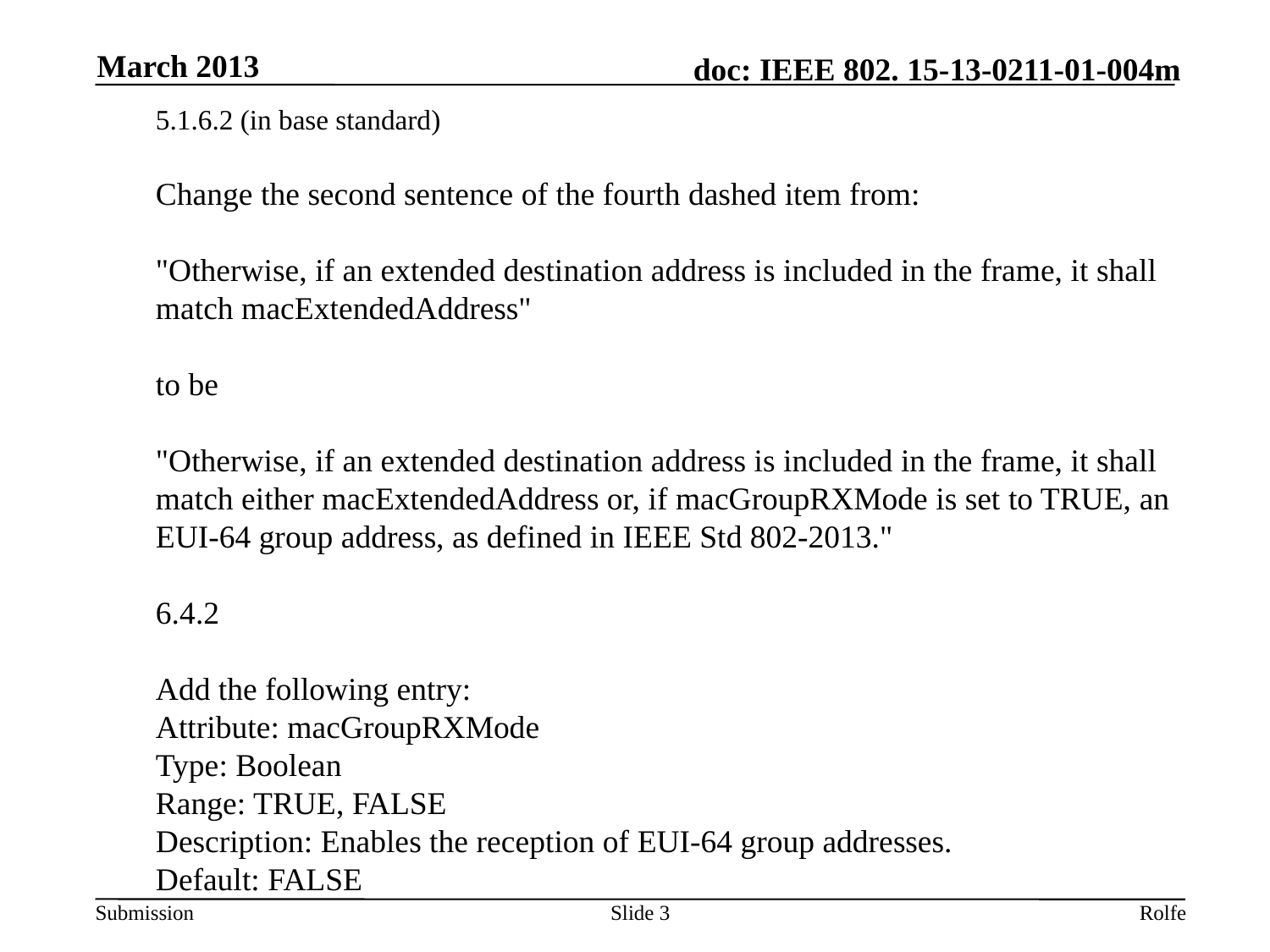

March 2013
 	5.1.6.2 (in base standard)
Change the second sentence of the fourth dashed item from:
"Otherwise, if an extended destination address is included in the frame, it shall match macExtendedAddress"
to be
"Otherwise, if an extended destination address is included in the frame, it shall match either macExtendedAddress or, if macGroupRXMode is set to TRUE, an EUI-64 group address, as defined in IEEE Std 802-2013."
6.4.2
Add the following entry:
Attribute: macGroupRXMode
Type: Boolean
Range: TRUE, FALSE
Description: Enables the reception of EUI-64 group addresses.
Default: FALSE
Slide 3
Rolfe